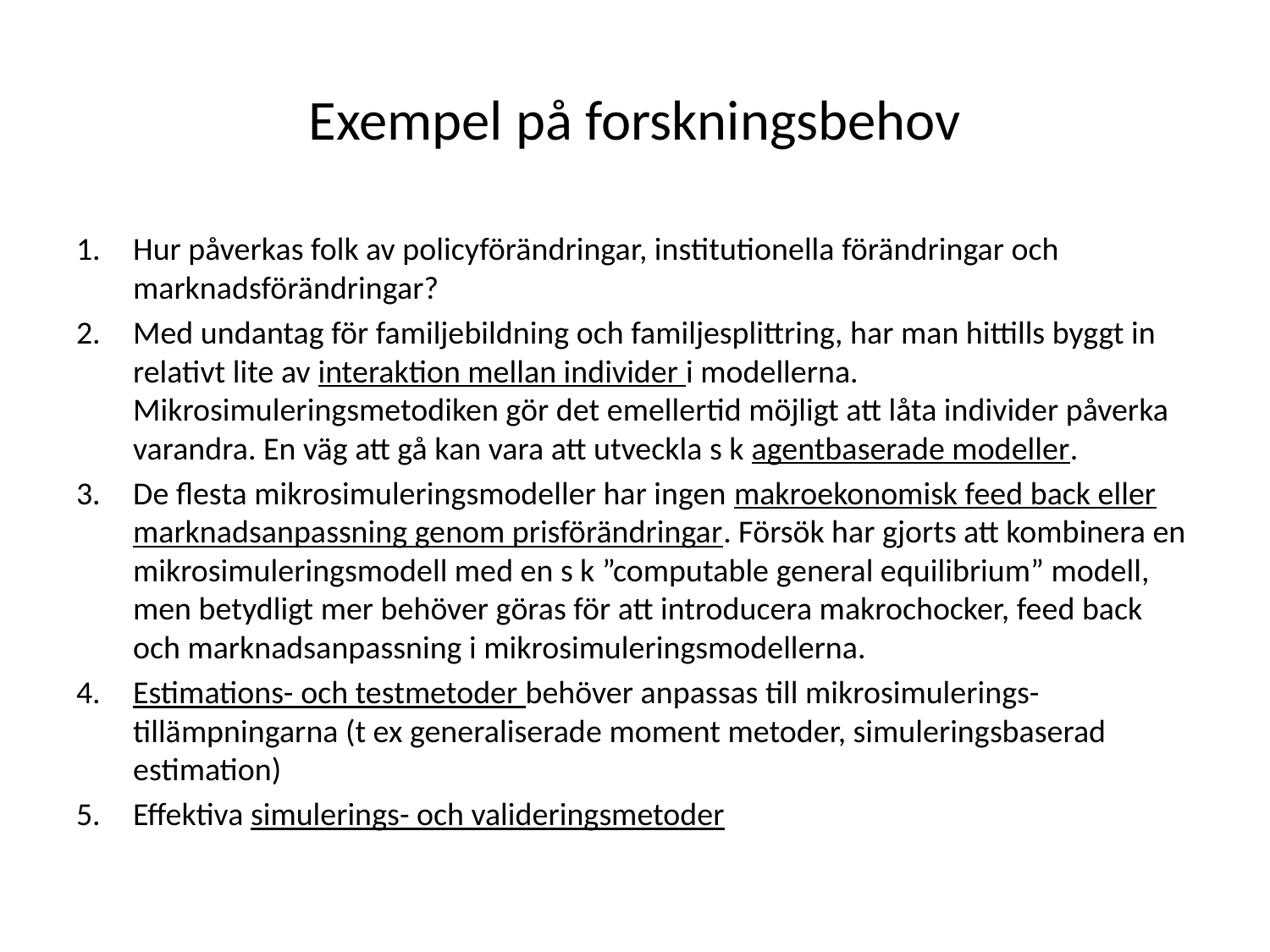

# Exempel på forskningsbehov
Hur påverkas folk av policyförändringar, institutionella förändringar och marknadsförändringar?
Med undantag för familjebildning och familjesplittring, har man hittills byggt in relativt lite av interaktion mellan individer i modellerna. Mikrosimuleringsmetodiken gör det emellertid möjligt att låta individer påverka varandra. En väg att gå kan vara att utveckla s k agentbaserade modeller.
De flesta mikrosimuleringsmodeller har ingen makroekonomisk feed back eller marknadsanpassning genom prisförändringar. Försök har gjorts att kombinera en mikrosimuleringsmodell med en s k ”computable general equilibrium” modell, men betydligt mer behöver göras för att introducera makrochocker, feed back och marknadsanpassning i mikrosimuleringsmodellerna.
Estimations- och testmetoder behöver anpassas till mikrosimulerings-tillämpningarna (t ex generaliserade moment metoder, simuleringsbaserad estimation)
Effektiva simulerings- och valideringsmetoder